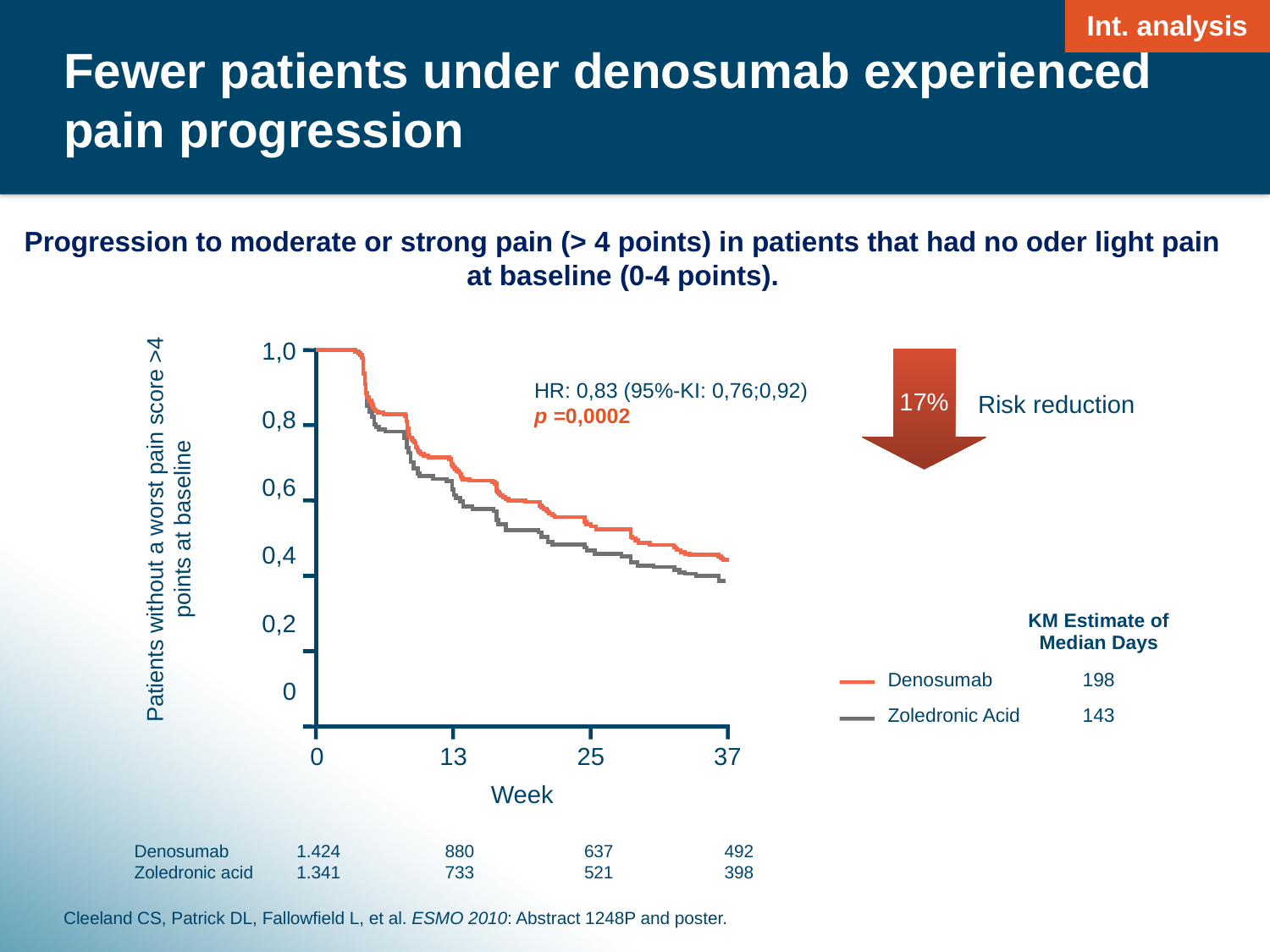

Int. analysis
# Fewer patients under denosumab experienced pain progression
Progression to moderate or strong pain (> 4 points) in patients that had no oder light pain at baseline (0-4 points).
1,0
0,8
0,6
0,4
0,2
0
17%

HR: 0,83 (95%-KI: 0,76;0,92)
p =0,0002
Risk reduction
Patients without a worst pain score >4 points at baseline
|  | KM Estimate of Median Days |
| --- | --- |
| Denosumab | 198 |
| Zoledronic Acid | 143 |

	0	13	25	37
Week

Denosumab
Zoledronic acid
1.424	880	637	492
1.341	733	521	398
Cleeland CS, Patrick DL, Fallowfield L, et al. ESMO 2010: Abstract 1248P and poster.